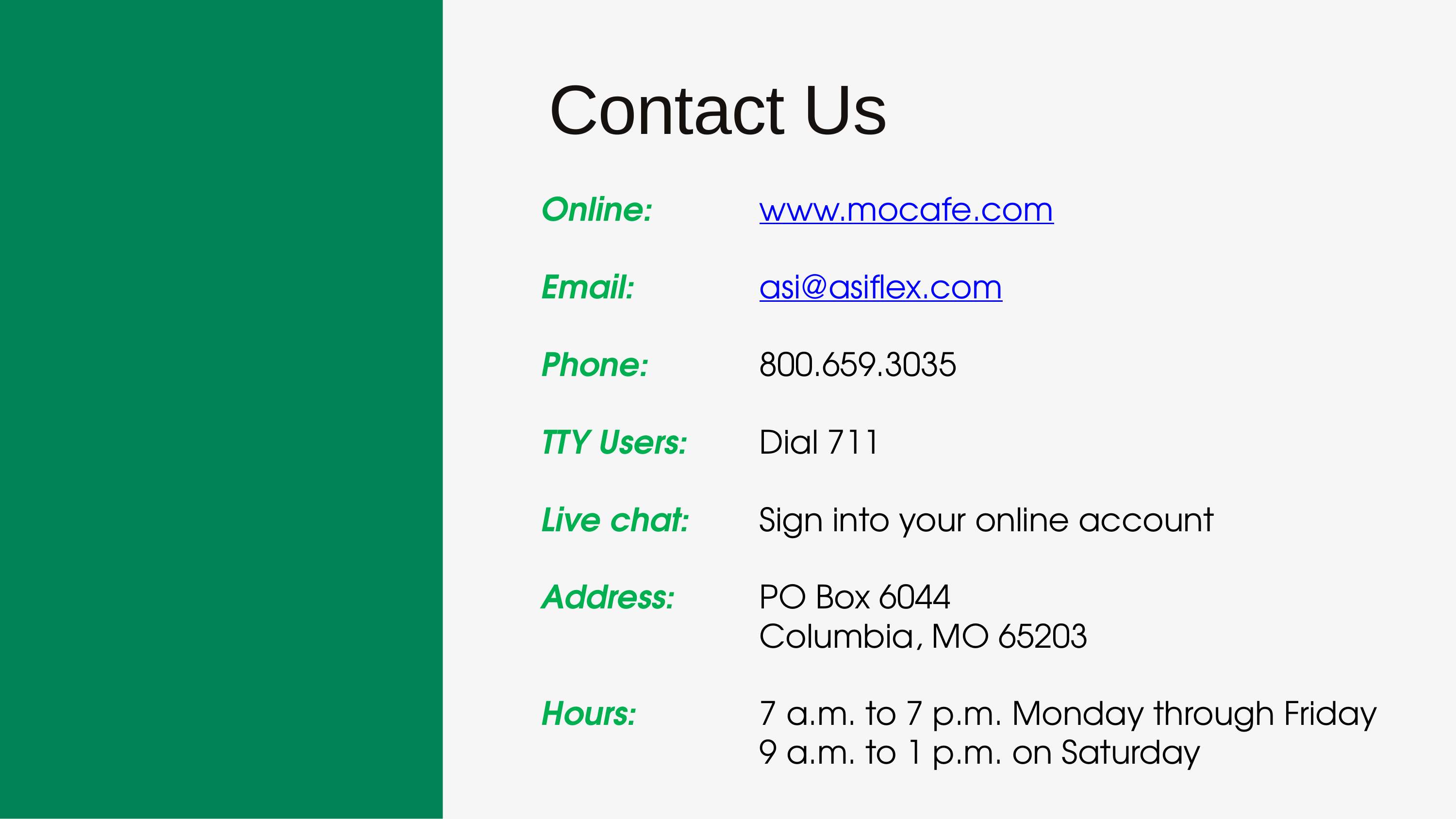

Contact Us
Online: 		www.mocafe.com

Email:		asi@asiflex.com

Phone:		800.659.3035

TTY Users:	Dial 711

Live chat:	Sign into your online account

Address:		PO Box 6044
			Columbia, MO 65203

Hours:		7 a.m. to 7 p.m. Monday through Friday
			9 a.m. to 1 p.m. on Saturday